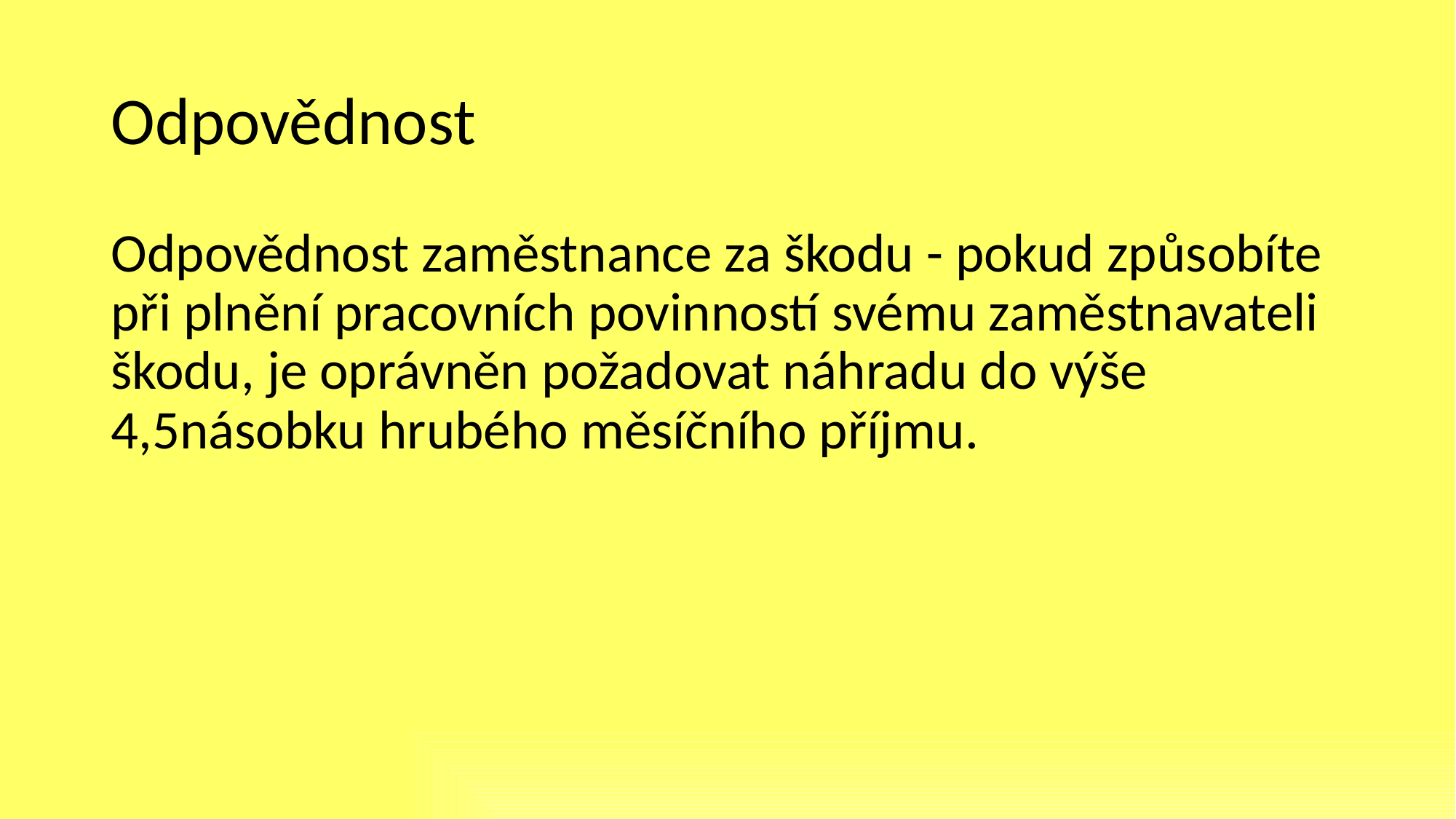

# Odpovědnost
Odpovědnost zaměstnance za škodu - pokud způsobíte při plnění pracovních povinností svému zaměstnavateli škodu, je oprávněn požadovat náhradu do výše 4,5násobku hrubého měsíčního příjmu.